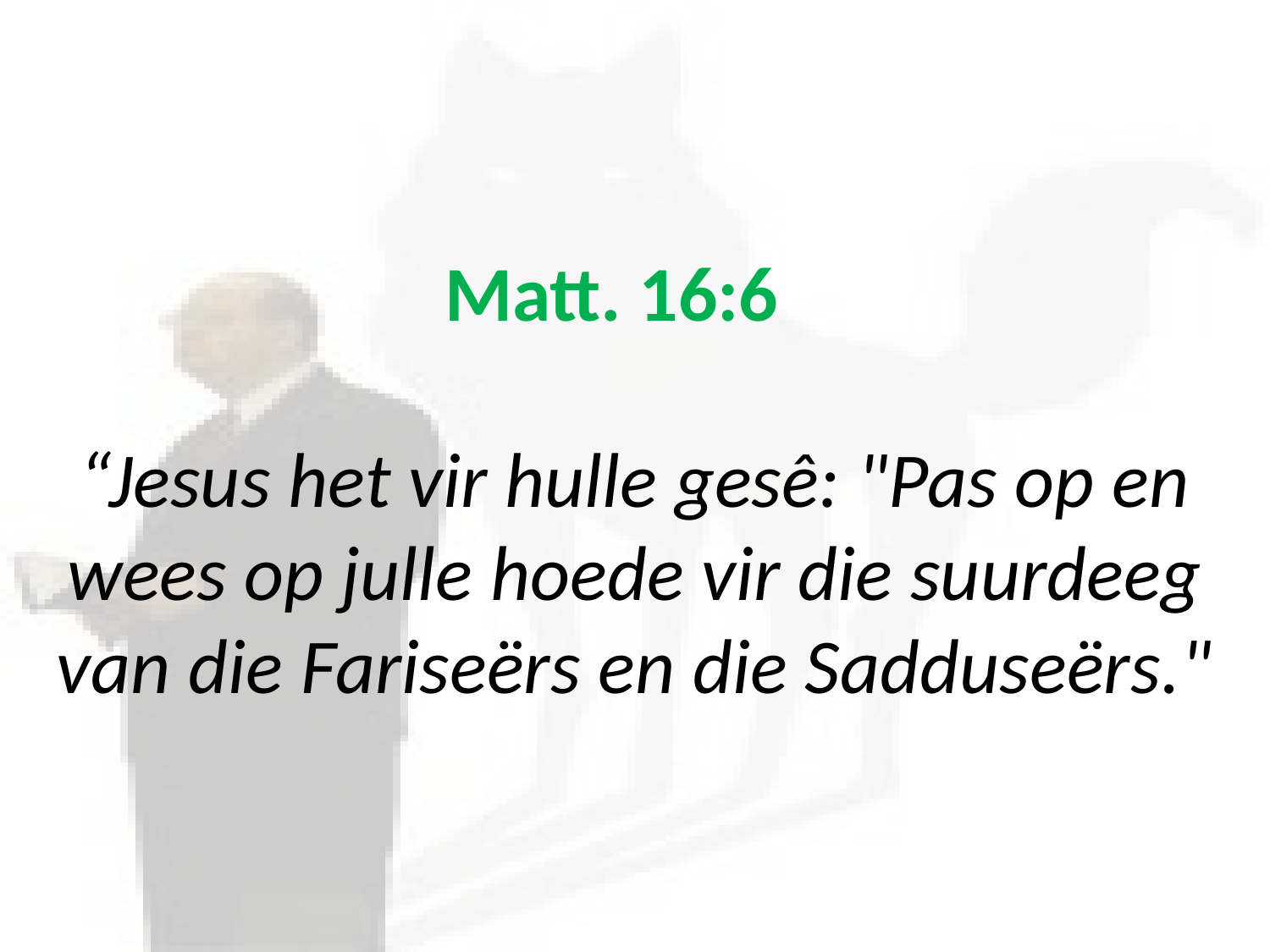

# Matt. 16:6 “Jesus het vir hulle gesê: "Pas op en wees op julle hoede vir die suurdeeg van die Fariseërs en die Sadduseërs."